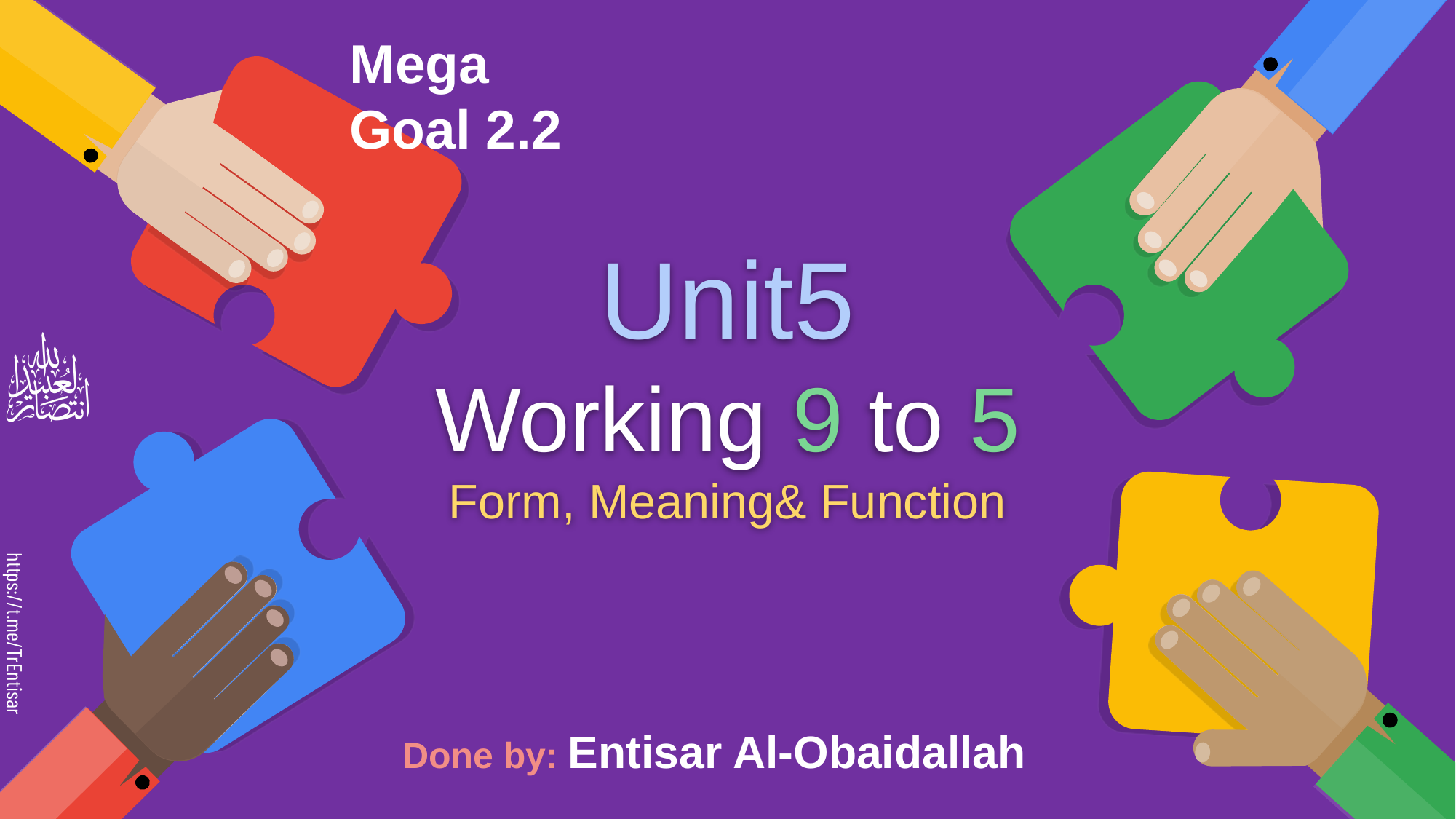

Mega Goal 2.2
# Unit5 Working 9 to 5 Form, Meaning& Function
Done by: Entisar Al-Obaidallah